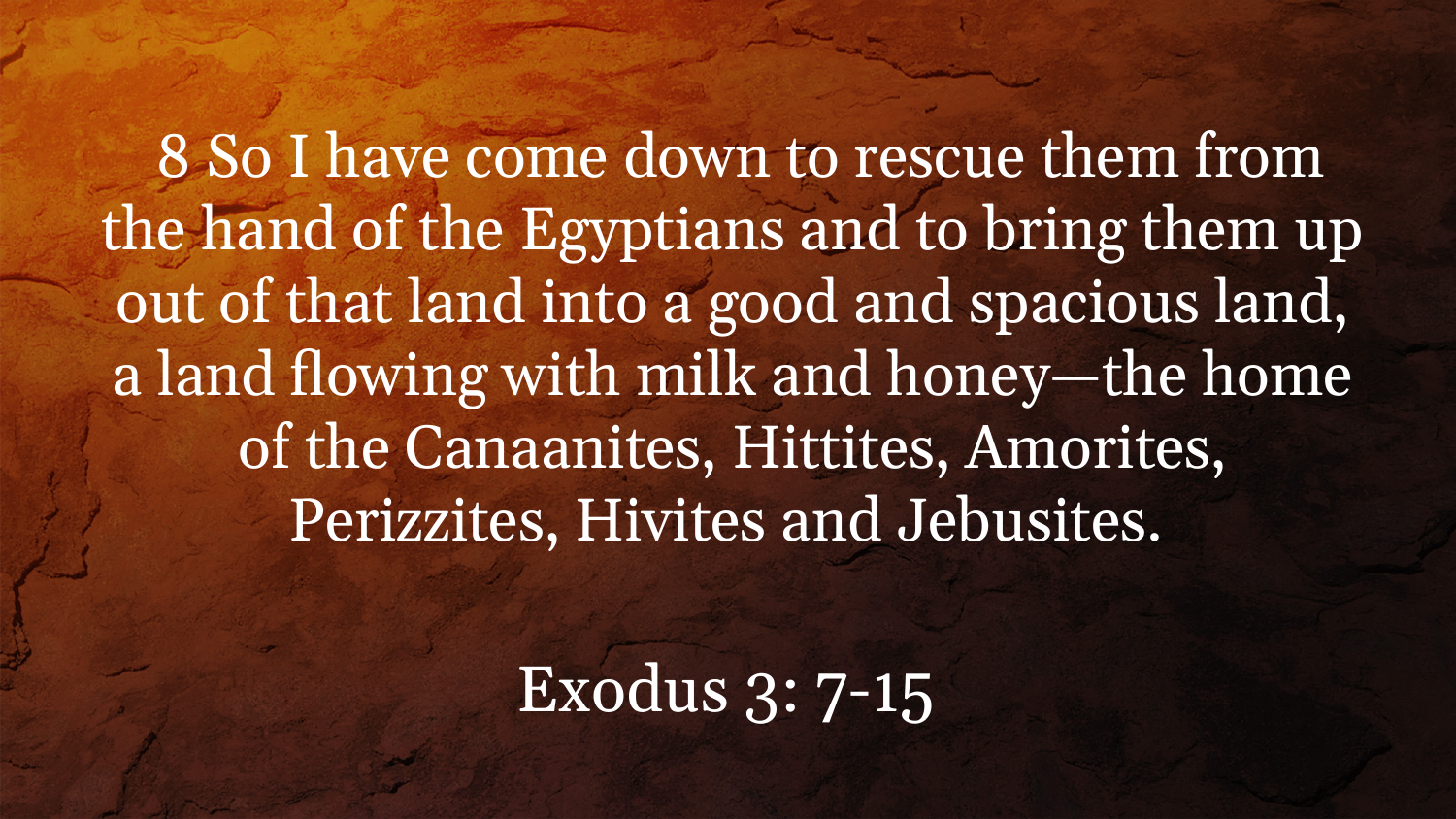

8 So I have come down to rescue them from the hand of the Egyptians and to bring them up out of that land into a good and spacious land, a land flowing with milk and honey—the home of the Canaanites, Hittites, Amorites, Perizzites, Hivites and Jebusites.
Exodus 3: 7-15